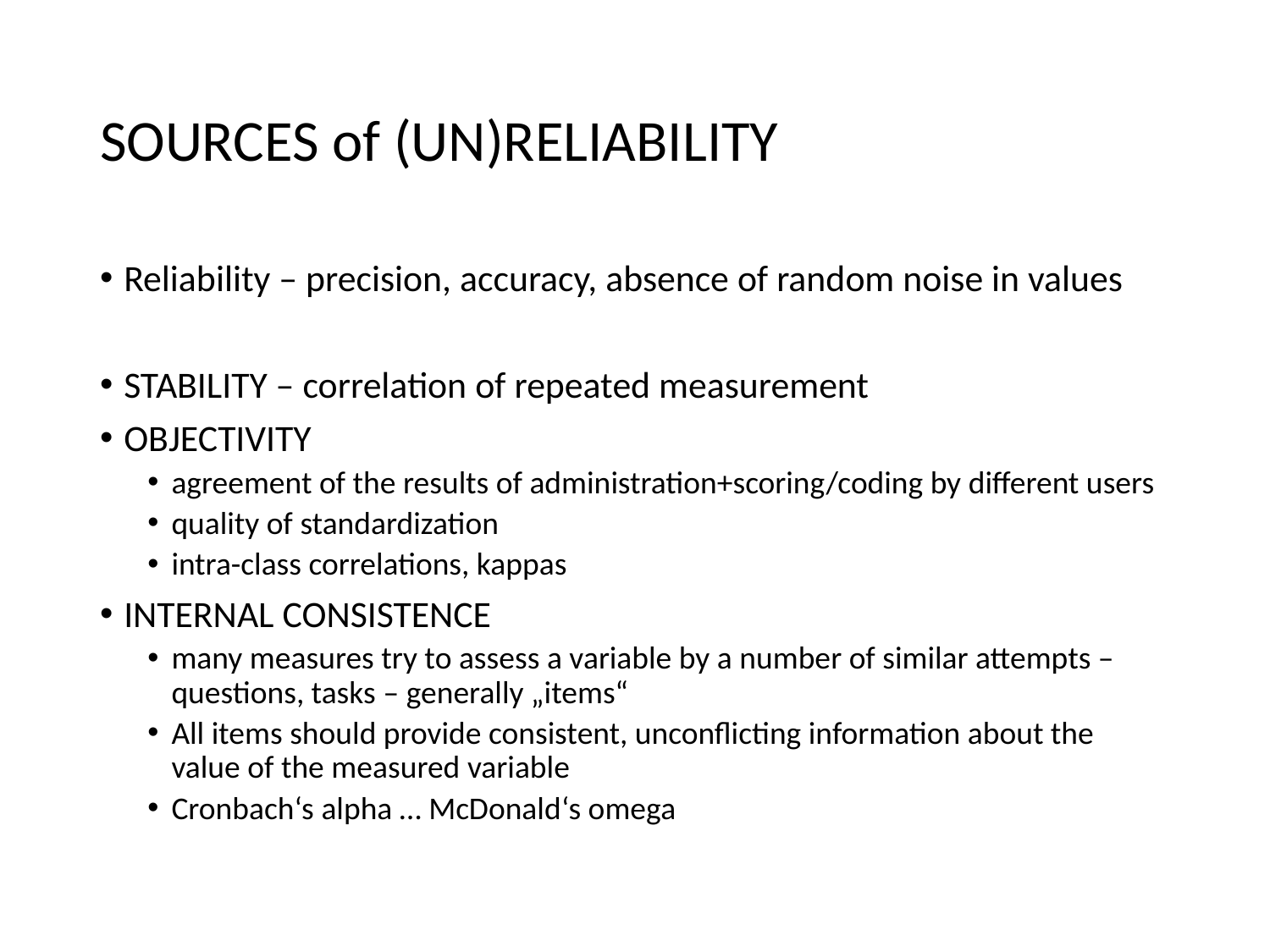

# SOURCES of (UN)RELIABILITY
Reliability – precision, accuracy, absence of random noise in values

STABILITY – correlation of repeated measurement
OBJECTIVITY
agreement of the results of administration+scoring/coding by different users
quality of standardization
intra-class correlations, kappas
INTERNAL CONSISTENCE
many measures try to assess a variable by a number of similar attempts – questions, tasks – generally „items“
All items should provide consistent, unconflicting information about the value of the measured variable
Cronbach‘s alpha … McDonald‘s omega